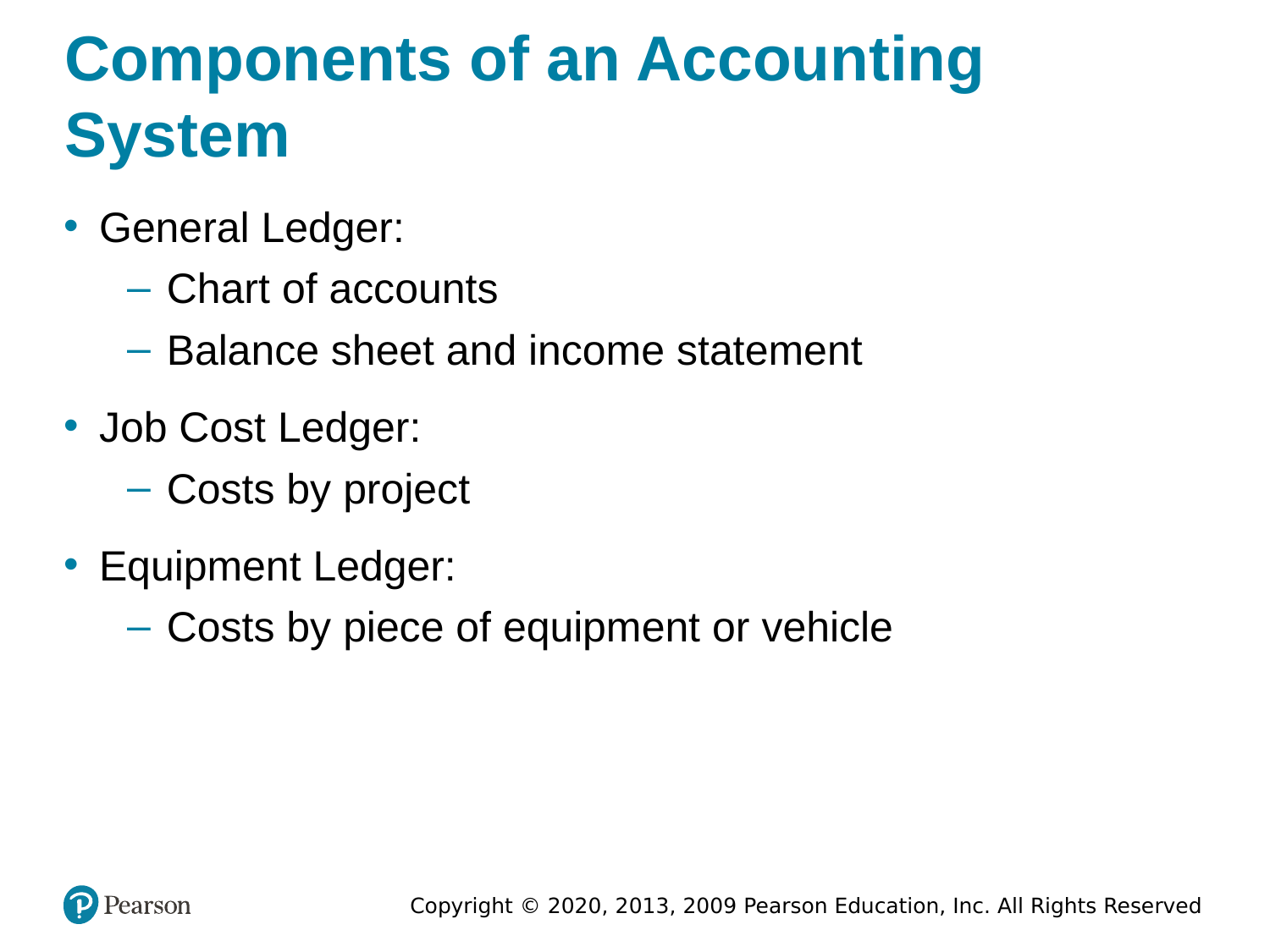

# Components of an Accounting System
General Ledger:
Chart of accounts
Balance sheet and income statement
Job Cost Ledger:
Costs by project
Equipment Ledger:
Costs by piece of equipment or vehicle